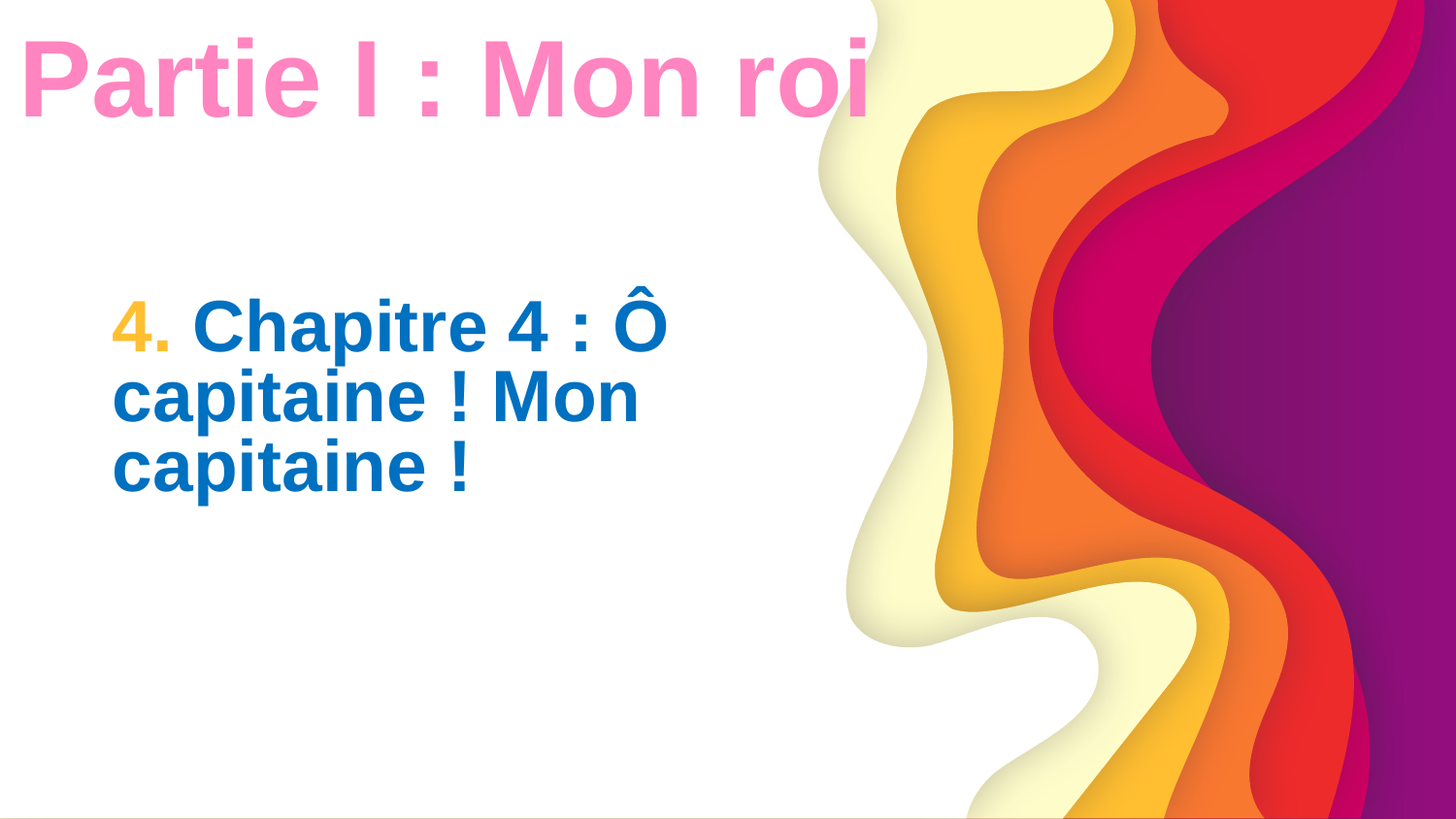

Partie I : Mon roi
# 4. Chapitre 4 : Ô capitaine ! Mon capitaine !